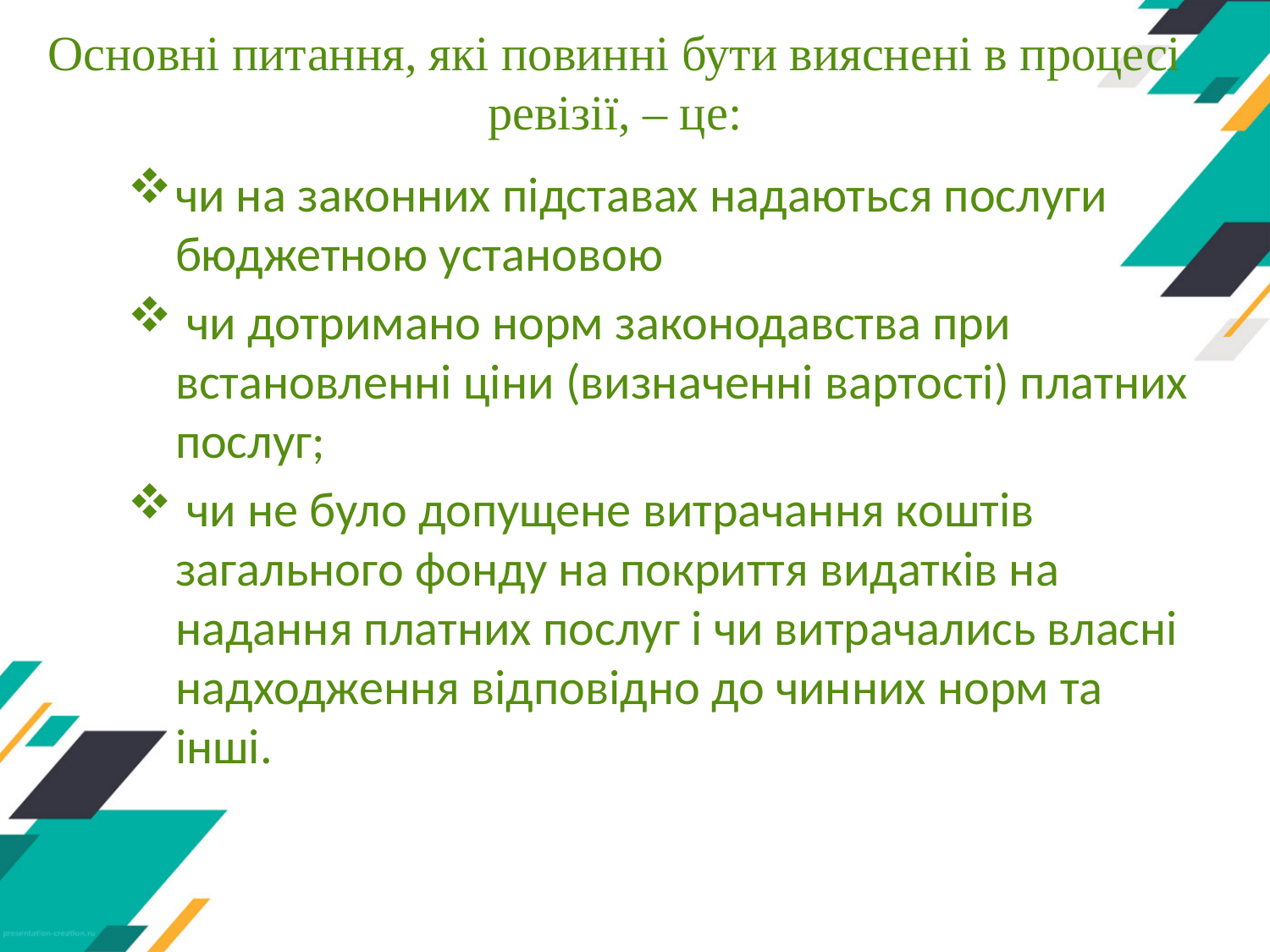

# Основні питання, які повинні бути вияснені в процесі ревізії, – це:
чи на законних підставах надаються послуги бюджетною установою
 чи дотримано норм законодавства при встановленні ціни (визначенні вартості) платних послуг;
 чи не було допущене витрачання коштів загального фонду на покриття видатків на надання платних послуг і чи витрачались власні надходження відповідно до чинних норм та інші.